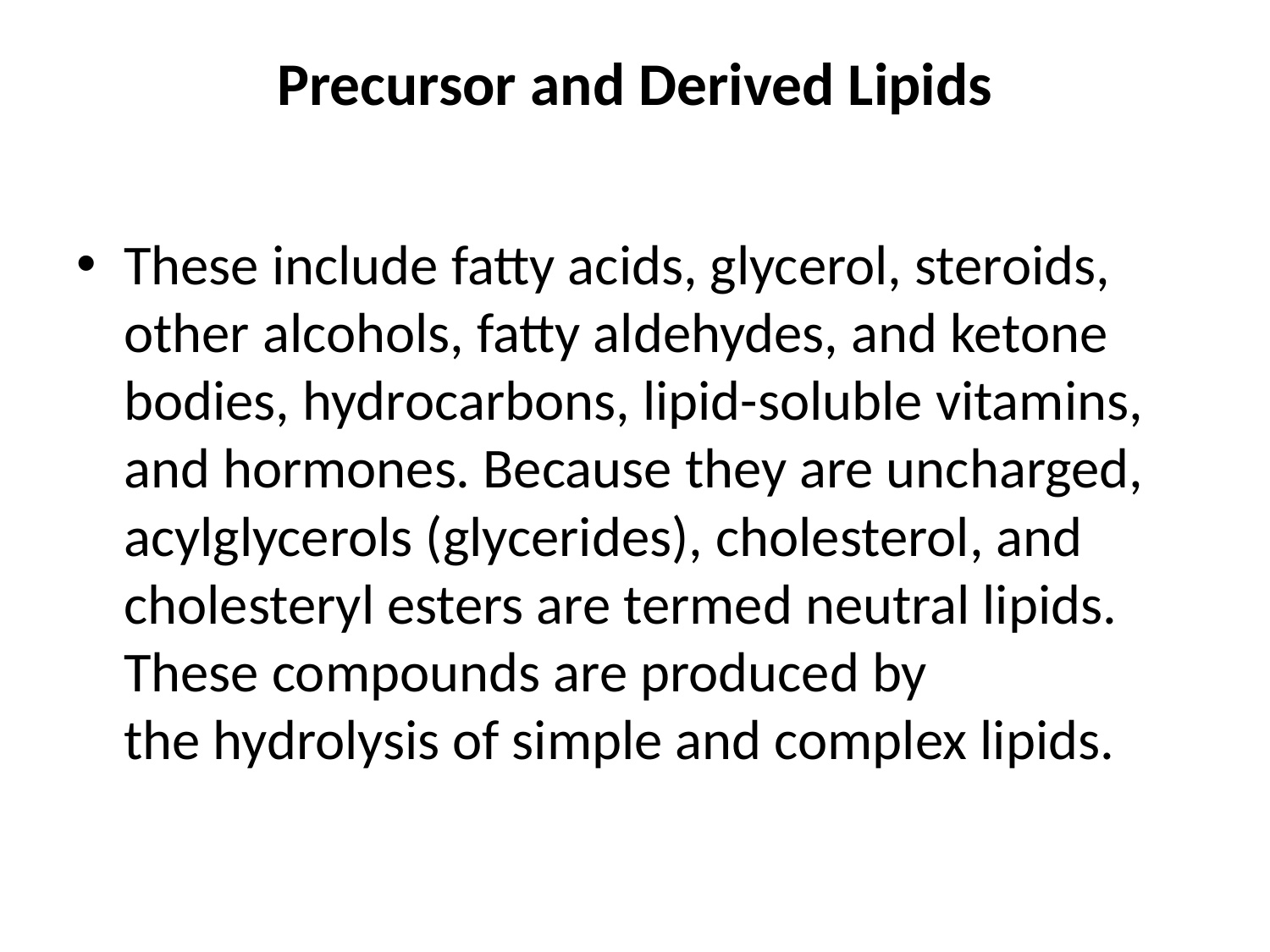

# Precursor and Derived Lipids
These include fatty acids, glycerol, steroids, other alcohols, fatty aldehydes, and ketone bodies, hydrocarbons, lipid-soluble vitamins, and hormones. Because they are uncharged, acylglycerols (glycerides), cholesterol, and cholesteryl esters are termed neutral lipids. These compounds are produced by the hydrolysis of simple and complex lipids.